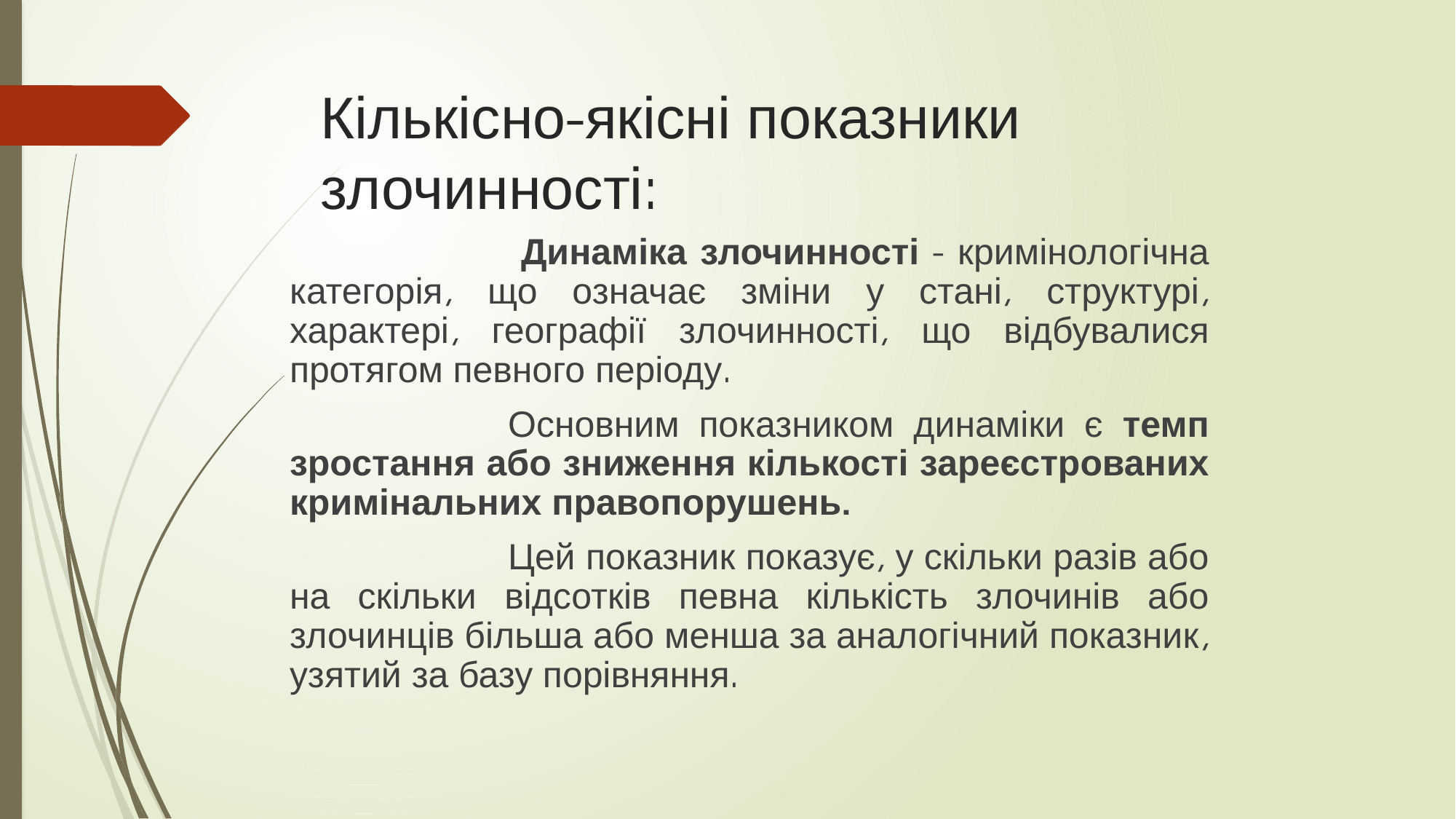

# Кількісно-якісні показники злочинності:
    			Динаміка злочинності - кримінологічна категорія, що означає зміни у стані, структурі, характері, географії злочинності, що відбувалися протягом певного періоду.
			Основним показником динаміки є темп зростання або зниження кількості зареєстрованих кримінальних правопорушень.
			Цей показник показує, у скільки разів або на скільки відсотків певна кількість злочинів або злочинців більша або менша за аналогічний показник, узятий за базу порівняння.